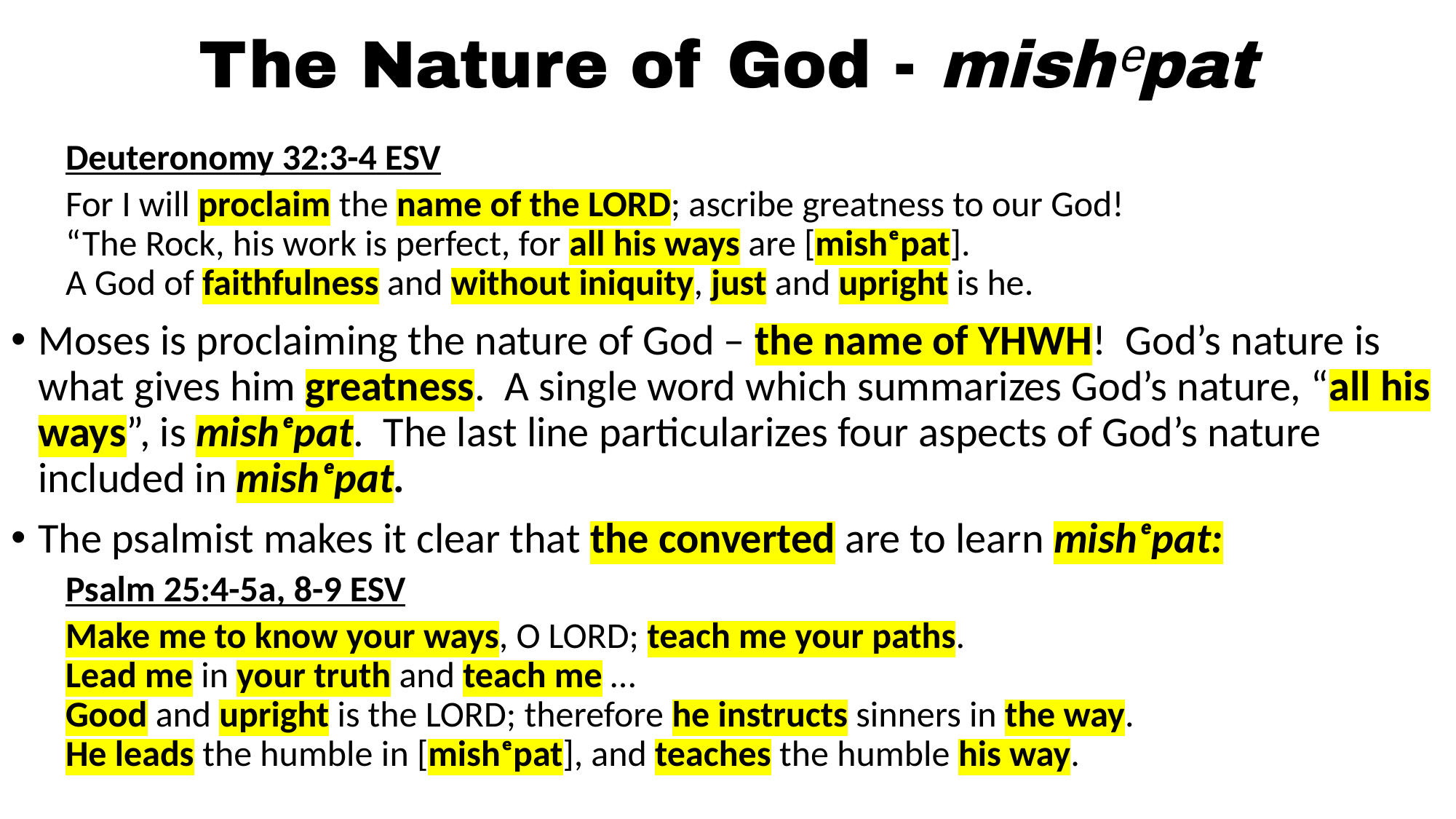

# The Nature of God - mishᵉpat
Deuteronomy 32:3-4 ESV
For I will proclaim the name of the LORD; ascribe greatness to our God!
“The Rock, his work is perfect, for all his ways are [mishᵉpat].
A God of faithfulness and without iniquity, just and upright is he.
Moses is proclaiming the nature of God – the name of YHWH!  God’s nature is what gives him greatness.  A single word which summarizes God’s nature, “all his ways”, is mishᵉpat.  The last line particularizes four aspects of God’s nature included in mishᵉpat.
The psalmist makes it clear that the converted are to learn mishᵉpat:
Psalm 25:4-5a, 8-9 ESV
Make me to know your ways, O LORD; teach me your paths.
Lead me in your truth and teach me …
Good and upright is the LORD; therefore he instructs sinners in the way.
He leads the humble in [mishᵉpat], and teaches the humble his way.